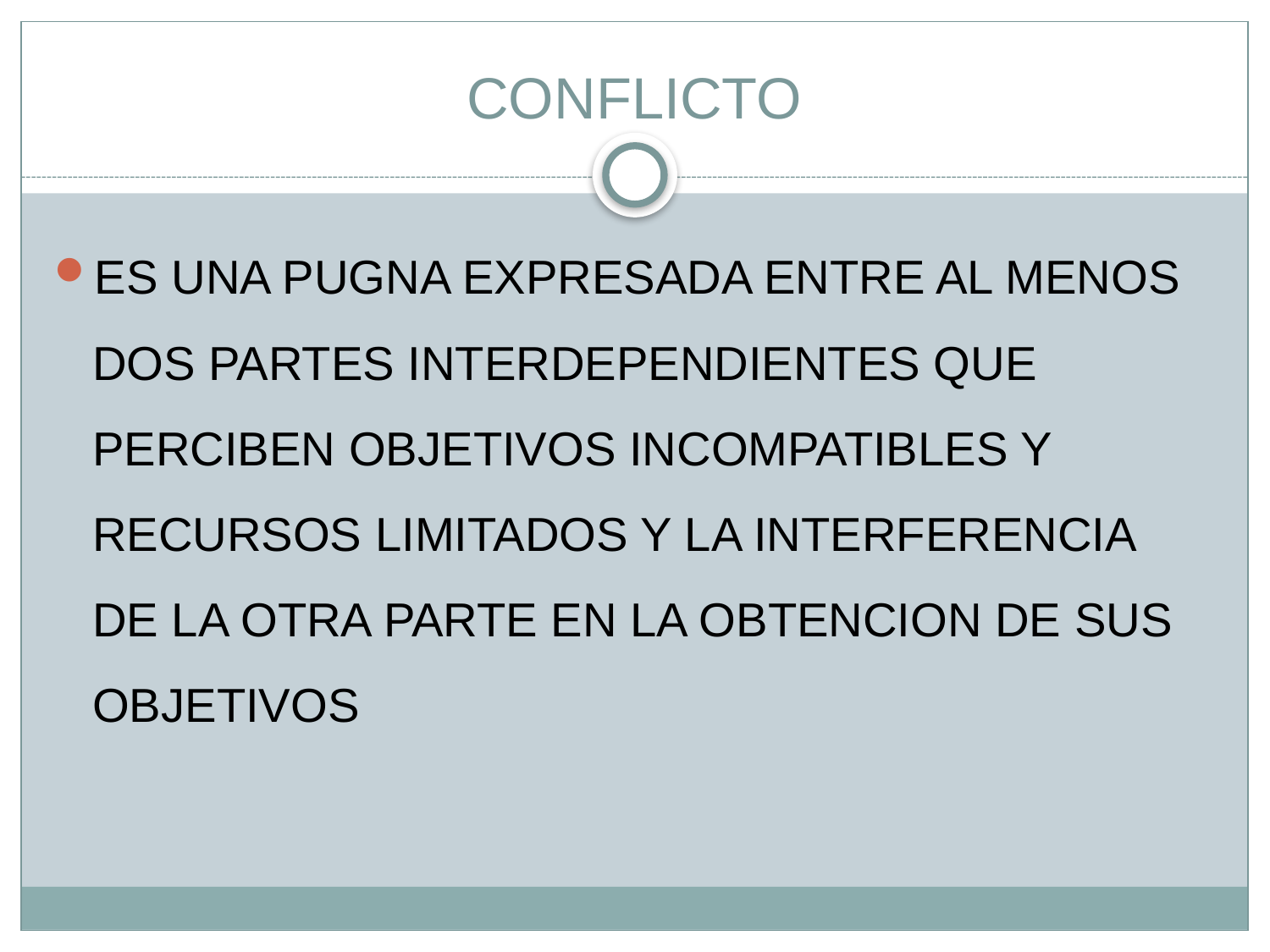

# CONFLICTO
ES UNA PUGNA EXPRESADA ENTRE AL MENOS DOS PARTES INTERDEPENDIENTES QUE PERCIBEN OBJETIVOS INCOMPATIBLES Y RECURSOS LIMITADOS Y LA INTERFERENCIA DE LA OTRA PARTE EN LA OBTENCION DE SUS OBJETIVOS